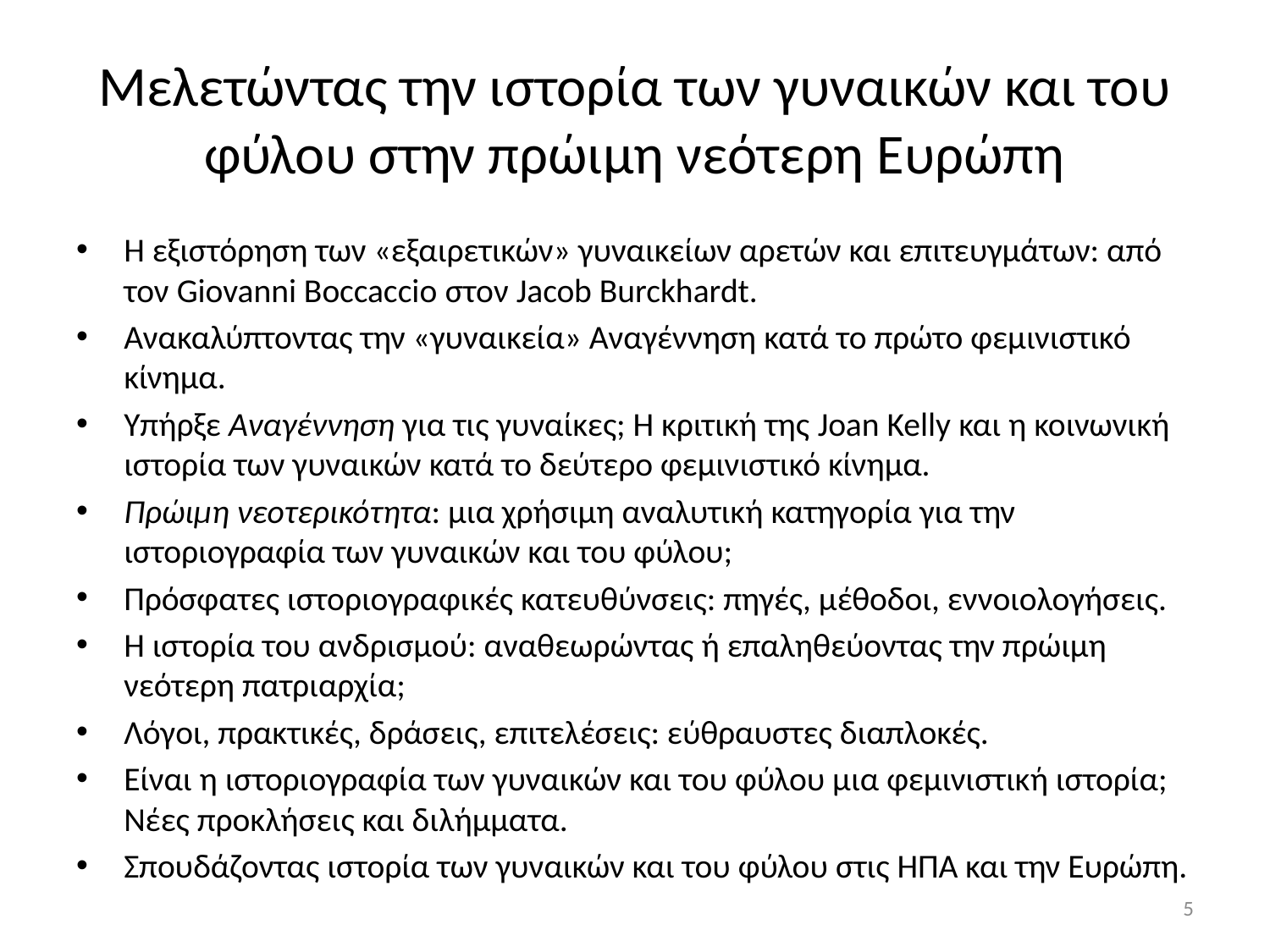

# Μελετώντας την ιστορία των γυναικών και του φύλου στην πρώιμη νεότερη Ευρώπη
Η εξιστόρηση των «εξαιρετικών» γυναικείων αρετών και επιτευγμάτων: από τον Giovanni Boccaccio στον Jacob Burckhardt.
Ανακαλύπτοντας την «γυναικεία» Αναγέννηση κατά το πρώτο φεμινιστικό κίνημα.
Υπήρξε Αναγέννηση για τις γυναίκες; Η κριτική της Joan Kelly και η κοινωνική ιστορία των γυναικών κατά το δεύτερο φεμινιστικό κίνημα.
Πρώιμη νεοτερικότητα: μια χρήσιμη αναλυτική κατηγορία για την ιστοριογραφία των γυναικών και του φύλου;
Πρόσφατες ιστοριογραφικές κατευθύνσεις: πηγές, μέθοδοι, εννοιολογήσεις.
Η ιστορία του ανδρισμού: αναθεωρώντας ή επαληθεύοντας την πρώιμη νεότερη πατριαρχία;
Λόγοι, πρακτικές, δράσεις, επιτελέσεις: εύθραυστες διαπλοκές.
Είναι η ιστοριογραφία των γυναικών και του φύλου μια φεμινιστική ιστορία; Νέες προκλήσεις και διλήμματα.
Σπουδάζοντας ιστορία των γυναικών και του φύλου στις ΗΠΑ και την Ευρώπη.
5